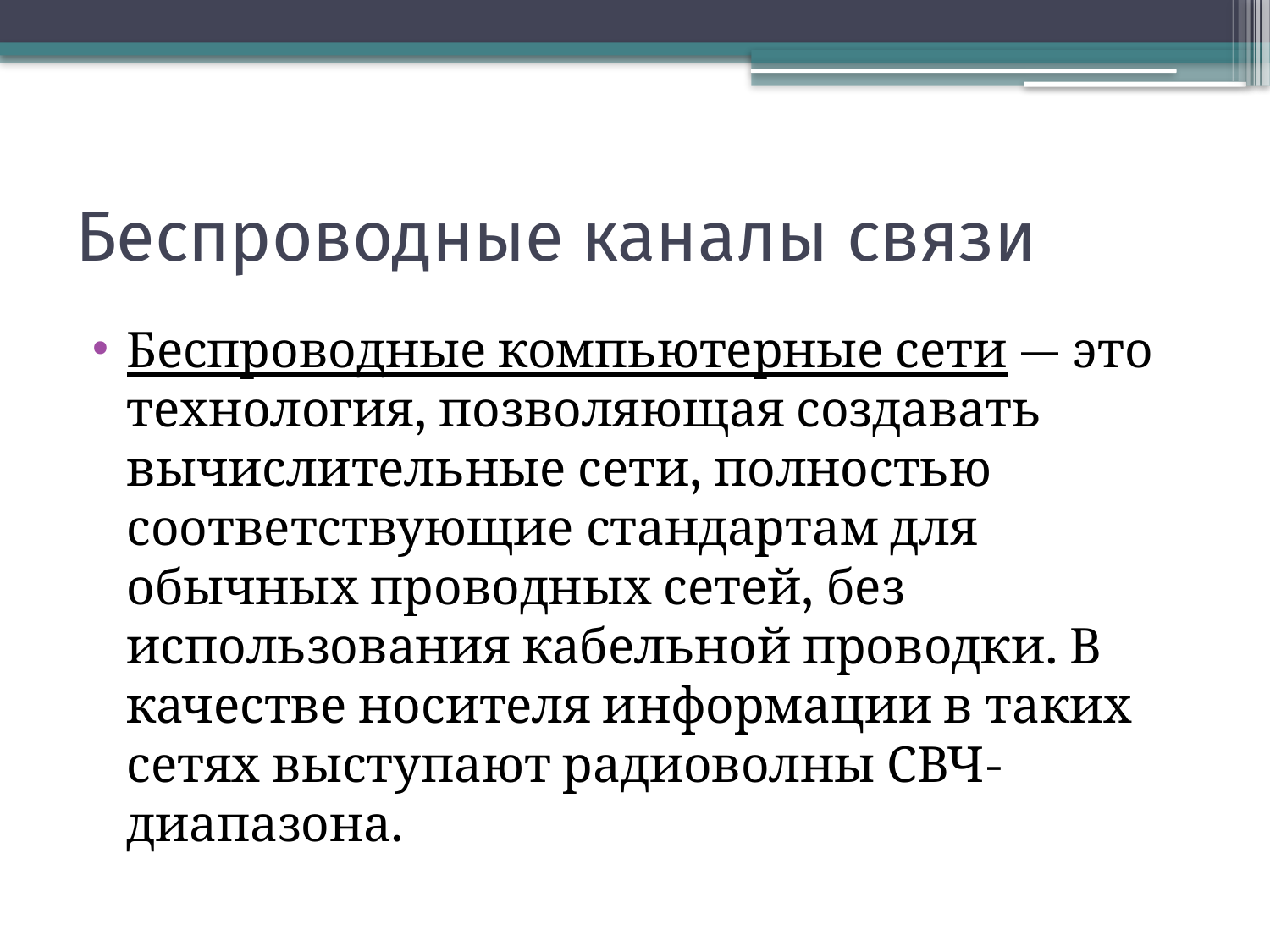

# Беспроводные каналы связи
Беспроводные компьютерные сети — это технология, позволяющая создавать вычислительные сети, полностью соответствующие стандартам для обычных проводных сетей, без использования кабельной проводки. В качестве носителя информации в таких сетях выступают радиоволны СВЧ-диапазона.